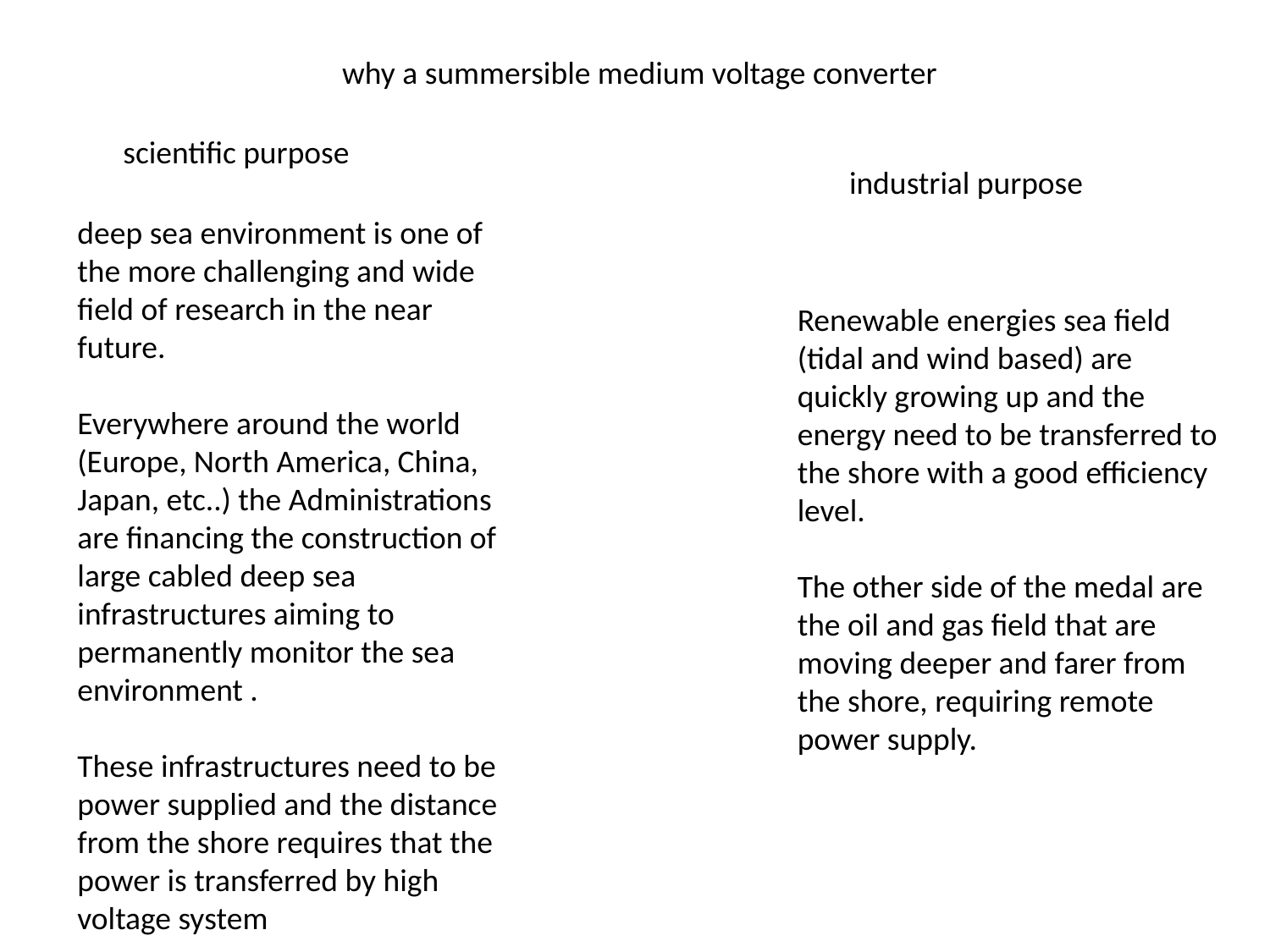

why a summersible medium voltage converter
scientific purpose
industrial purpose
deep sea environment is one of the more challenging and wide field of research in the near future.

Everywhere around the world (Europe, North America, China, Japan, etc..) the Administrations are financing the construction of large cabled deep sea infrastructures aiming to permanently monitor the sea environment .

These infrastructures need to be power supplied and the distance from the shore requires that the power is transferred by high voltage system
Renewable energies sea field (tidal and wind based) are quickly growing up and the energy need to be transferred to the shore with a good efficiency level.

The other side of the medal are the oil and gas field that are moving deeper and farer from the shore, requiring remote power supply.